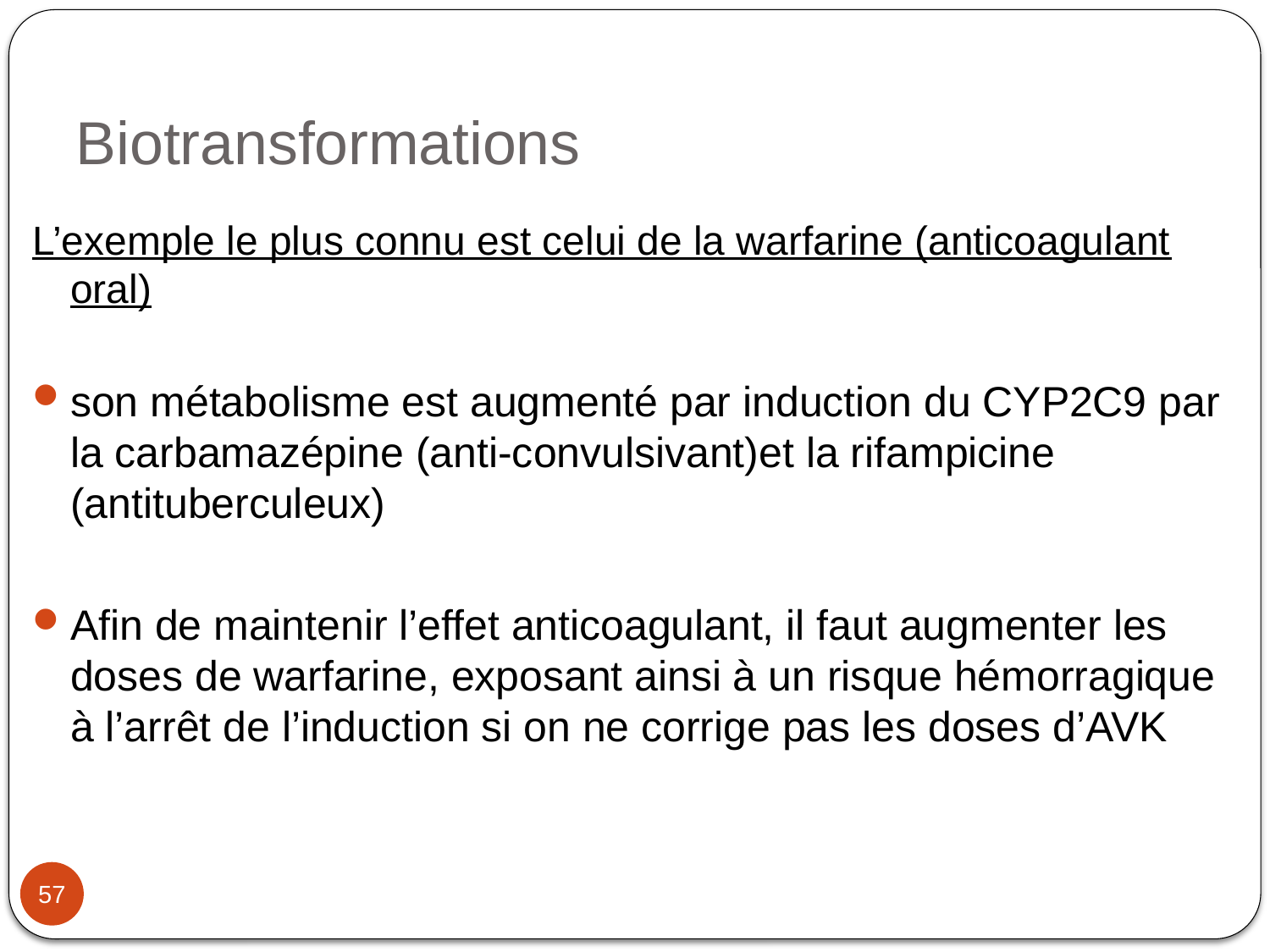

Biotransformations
L’exemple le plus connu est celui de la warfarine (anticoagulant oral)

son métabolisme est augmenté par induction du CYP2C9 par la carbamazépine (anti-convulsivant)et la rifampicine (antituberculeux)

Afin de maintenir l’effet anticoagulant, il faut augmenter les doses de warfarine, exposant ainsi à un risque hémorragique à l’arrêt de l’induction si on ne corrige pas les doses d’AVK

57